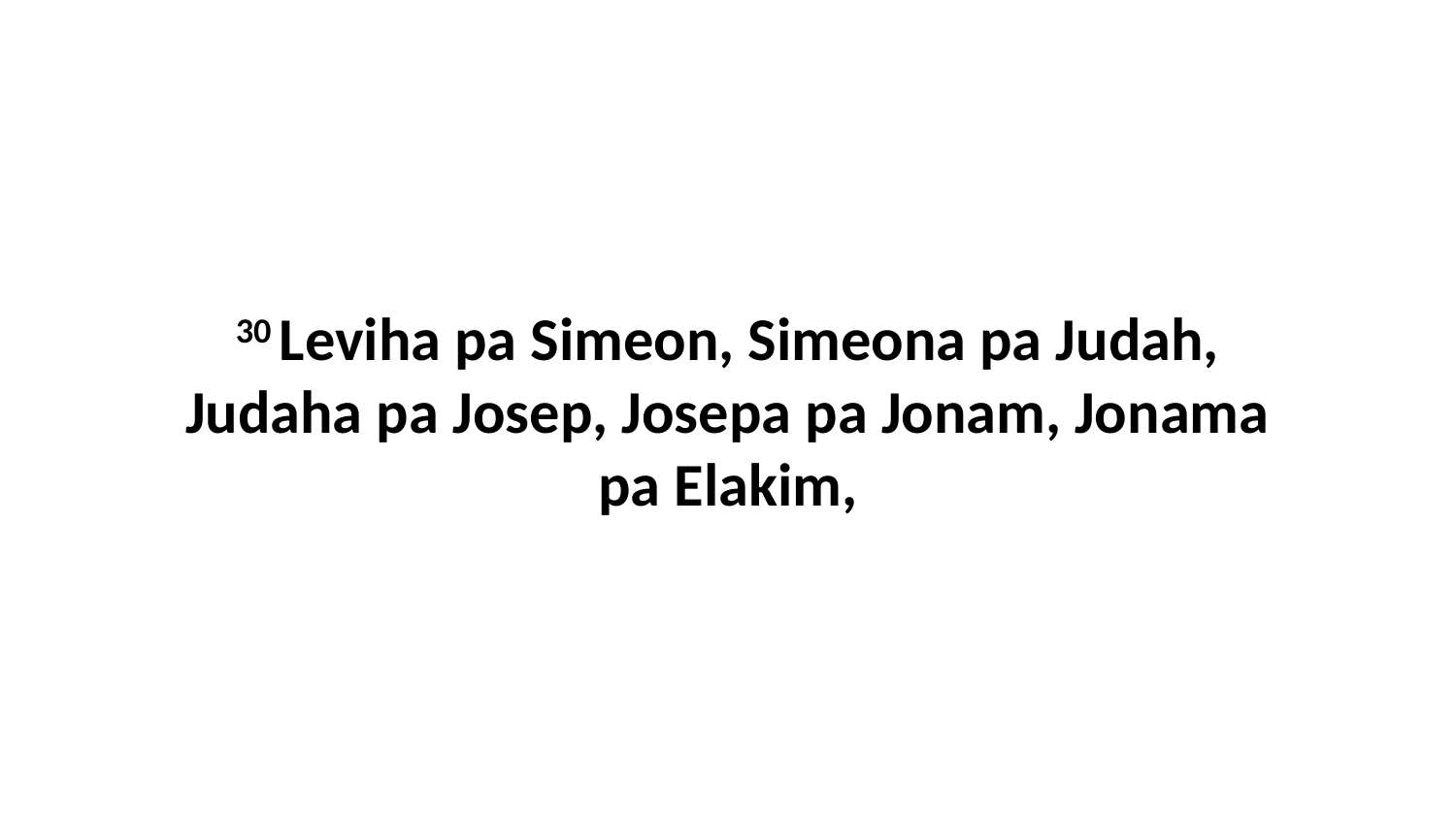

30 Leviha pa Simeon, Simeona pa Judah, Judaha pa Josep, Josepa pa Jonam, Jonama pa Elakim,